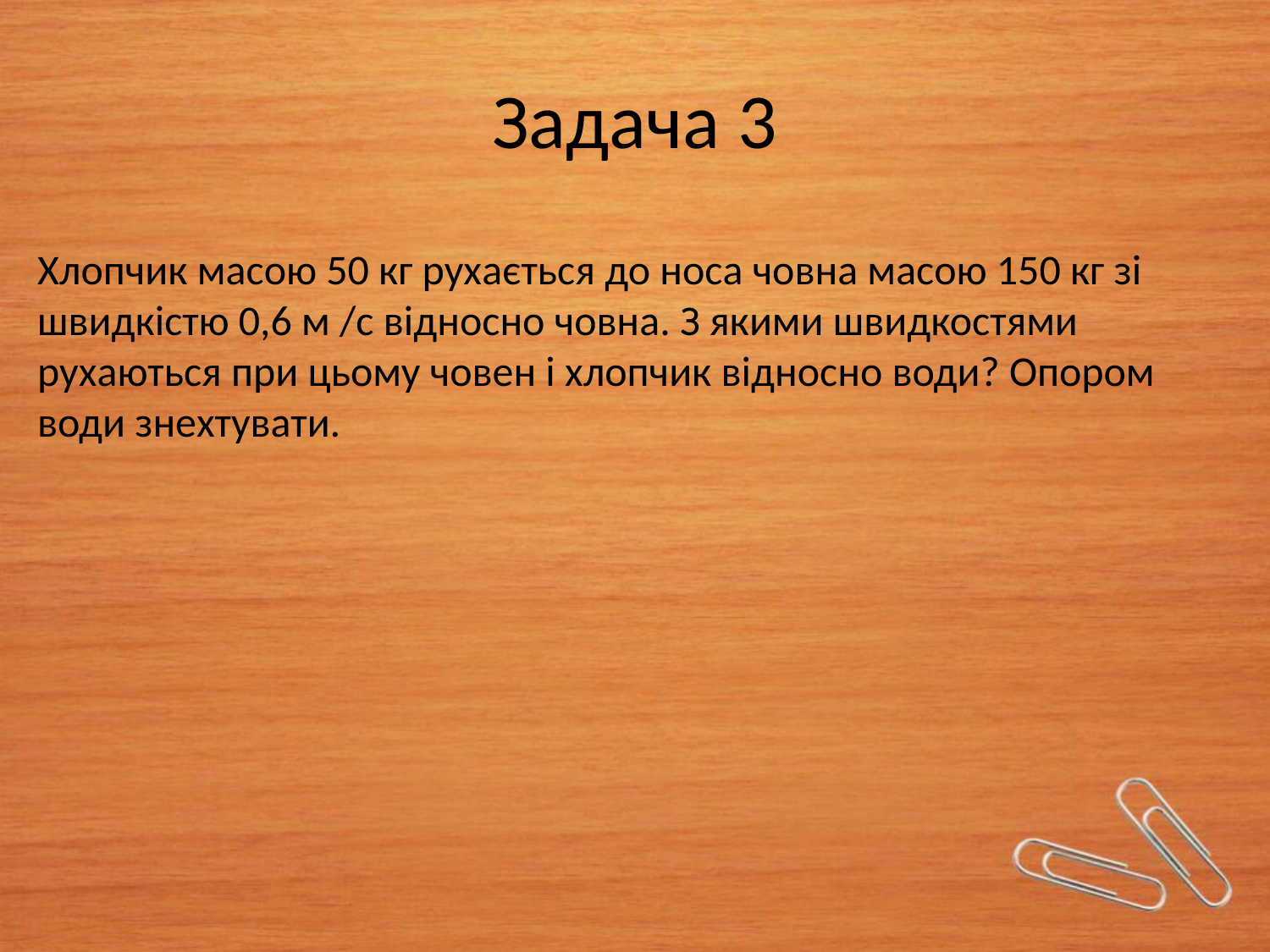

# Задача 3
Хлопчик масою 50 кг рухається до носа човна масою 150 кг зі
швидкістю 0,6 м /с відносно човна. З якими швидкостями рухаються при цьому човен і хлопчик відносно води? Опором води знехтувати.